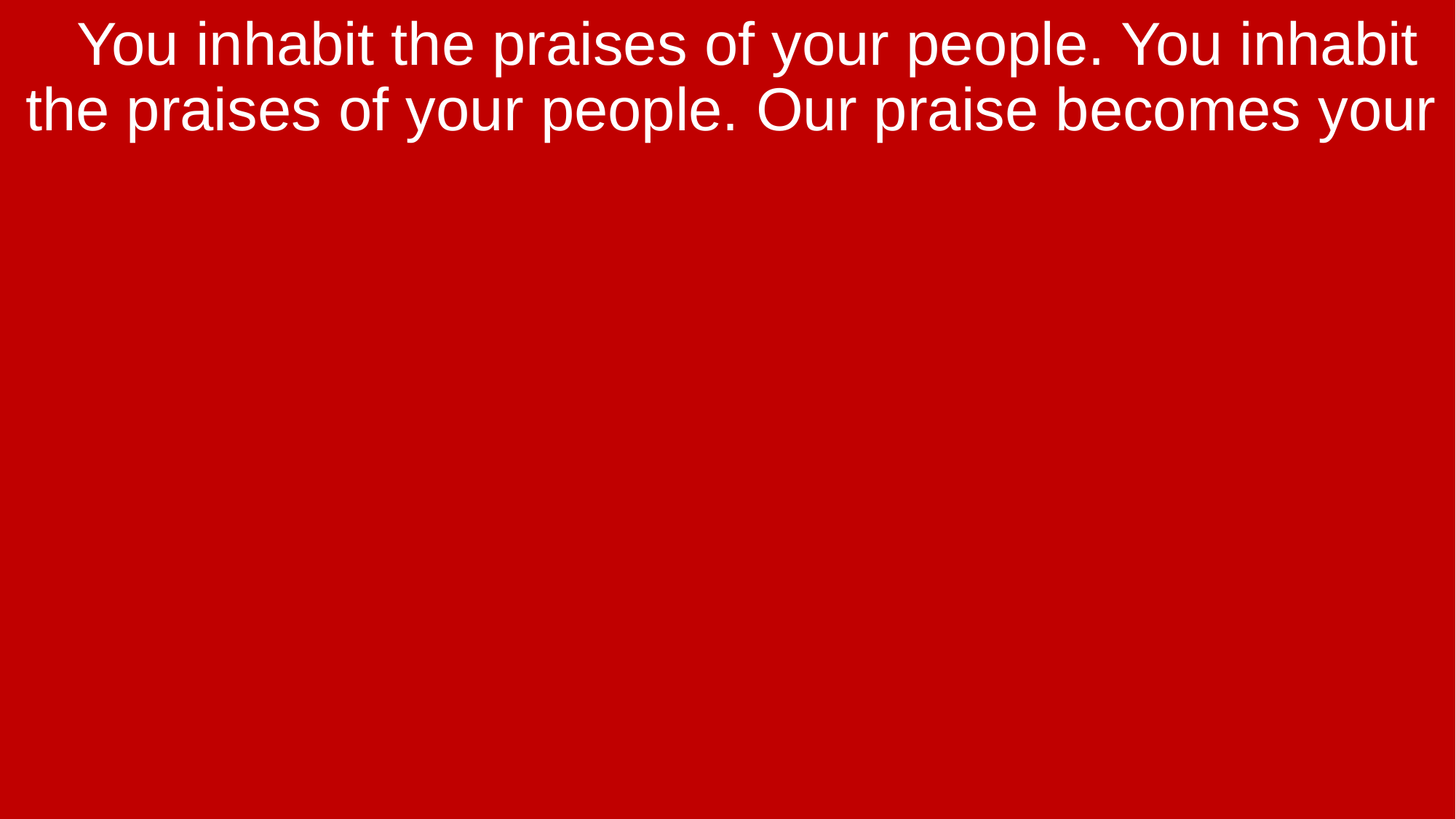

You inhabit the praises of your people. You inhabit the praises of your people. Our praise becomes your